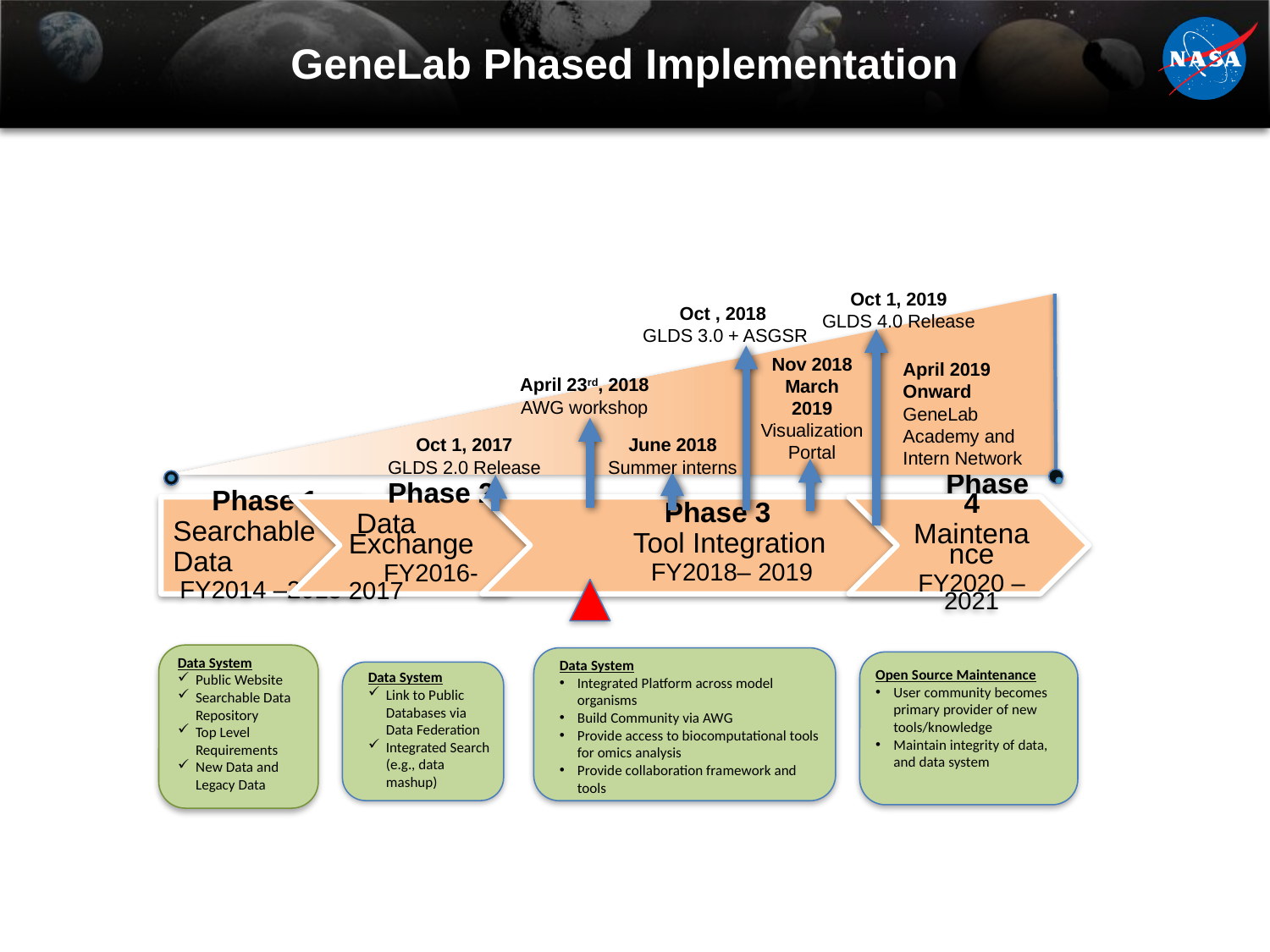

# GeneLab Phased Implementation
Oct 1, 2019
GLDS 4.0 Release

Oct , 2018
GLDS 3.0 + ASGSR
Nov 2018 March
 2019  Visualization Portal
April 2019 Onward
GeneLab Academy and Intern Network
April 23rd, 2018 AWG workshop
Oct 1, 2017
GLDS 2.0 Release
June 2018 Summer interns

     Phase 1
Searchable Data
 FY2014 –2015
     Phase 2
 Data Exchange
     FY2016-2017
                Phase 3
            Tool Integration
                FY2018– 2019
    Phase 4
Maintenance
FY2020 – 2021

Data System
Public Website
Searchable Data Repository
Top Level Requirements
New Data and Legacy Data

Data System
Integrated Platform across model organisms
Build Community via AWG
Provide access to biocomputational tools for omics analysis
Provide collaboration framework and tools

Open Source Maintenance
User community becomes primary provider of new tools/knowledge
Maintain integrity of data, and data system

Data System
Link to Public Databases via Data Federation
Integrated Search (e.g., data mashup)